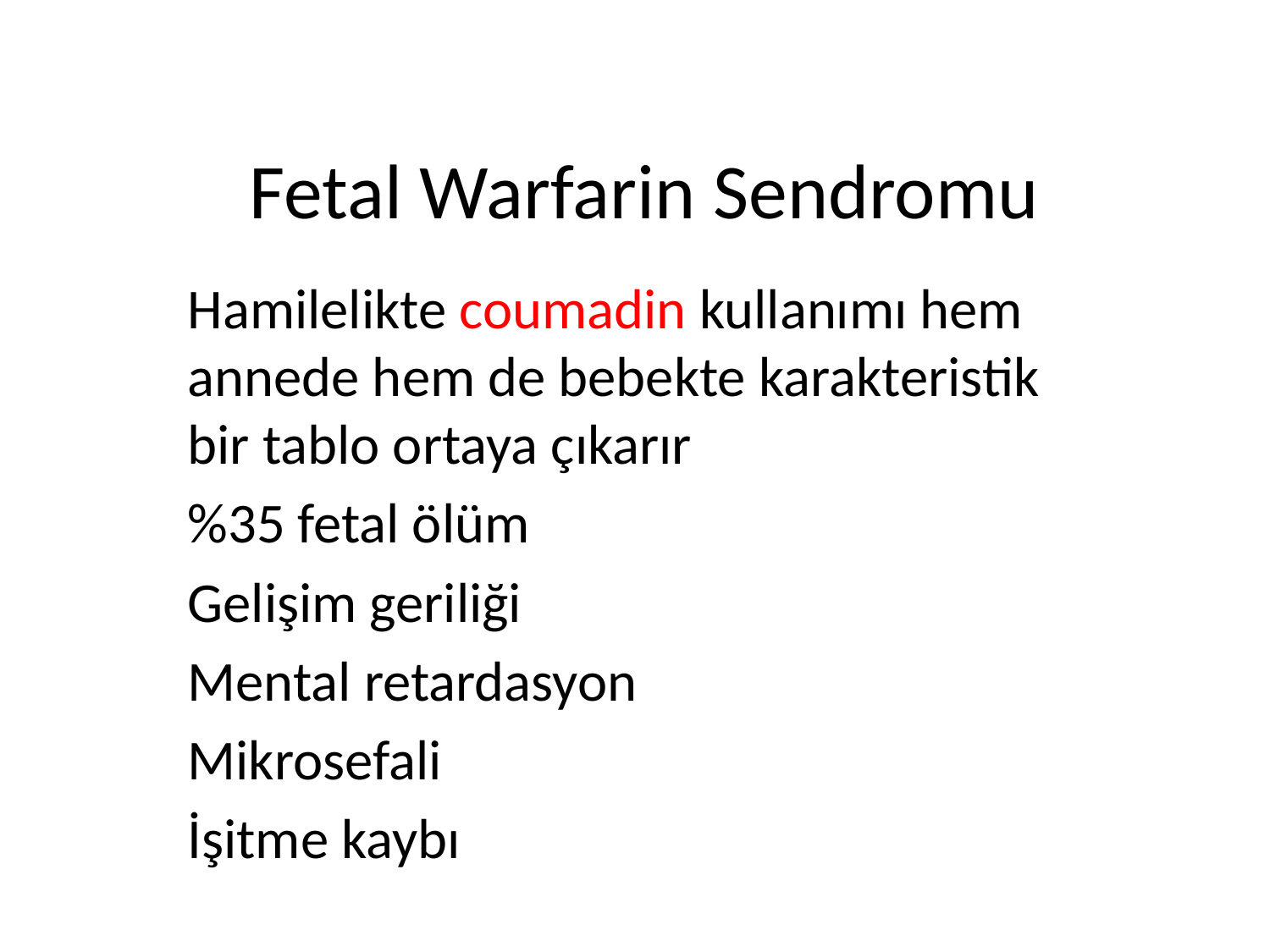

# Fetal Warfarin Sendromu
Hamilelikte coumadin kullanımı hem annede hem de bebekte karakteristik bir tablo ortaya çıkarır
%35 fetal ölüm
Gelişim geriliği
Mental retardasyon
Mikrosefali
İşitme kaybı